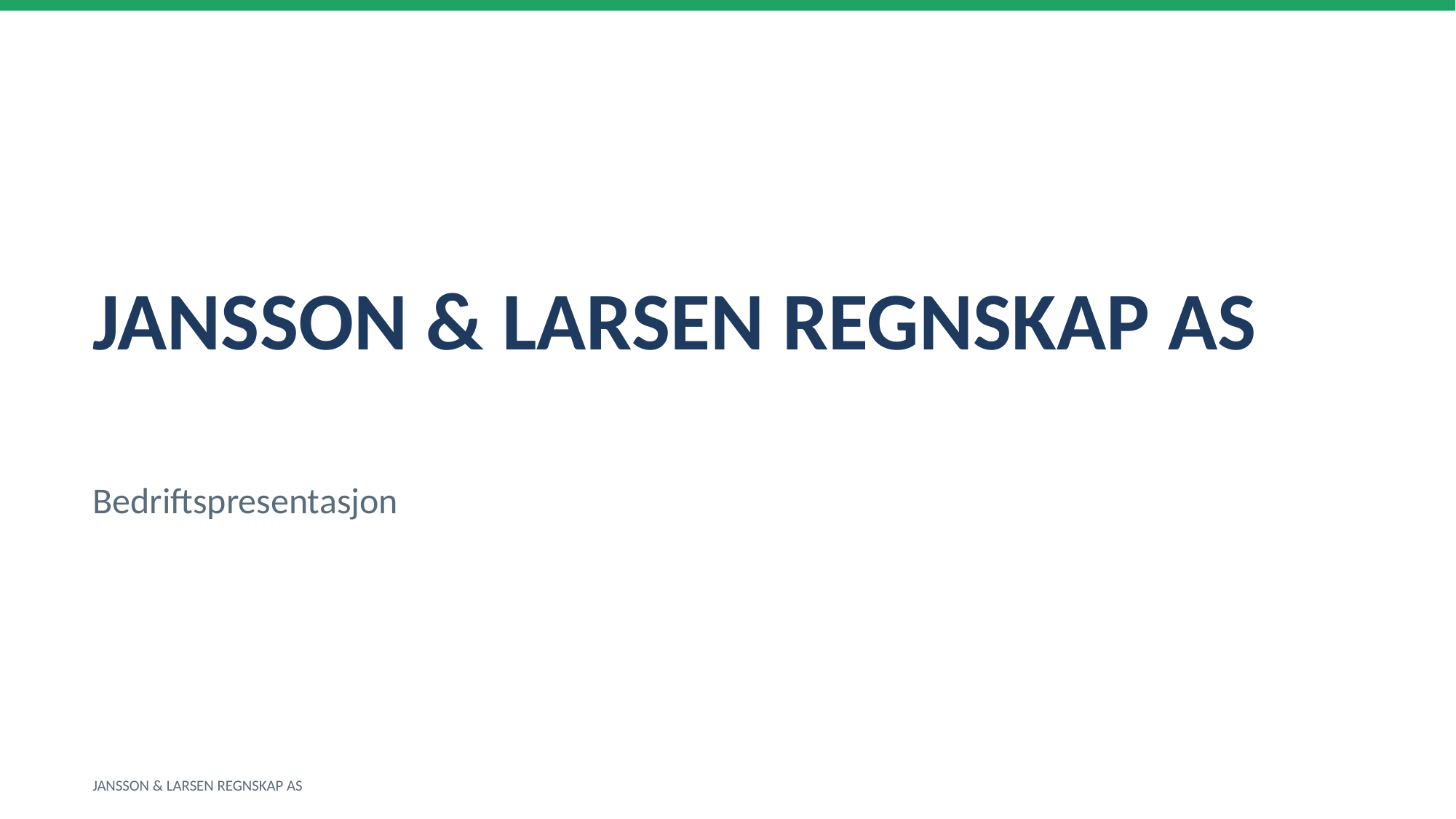

JANSSON & LARSEN REGNSKAP AS
Bedriftspresentasjon
JANSSON & LARSEN REGNSKAP AS